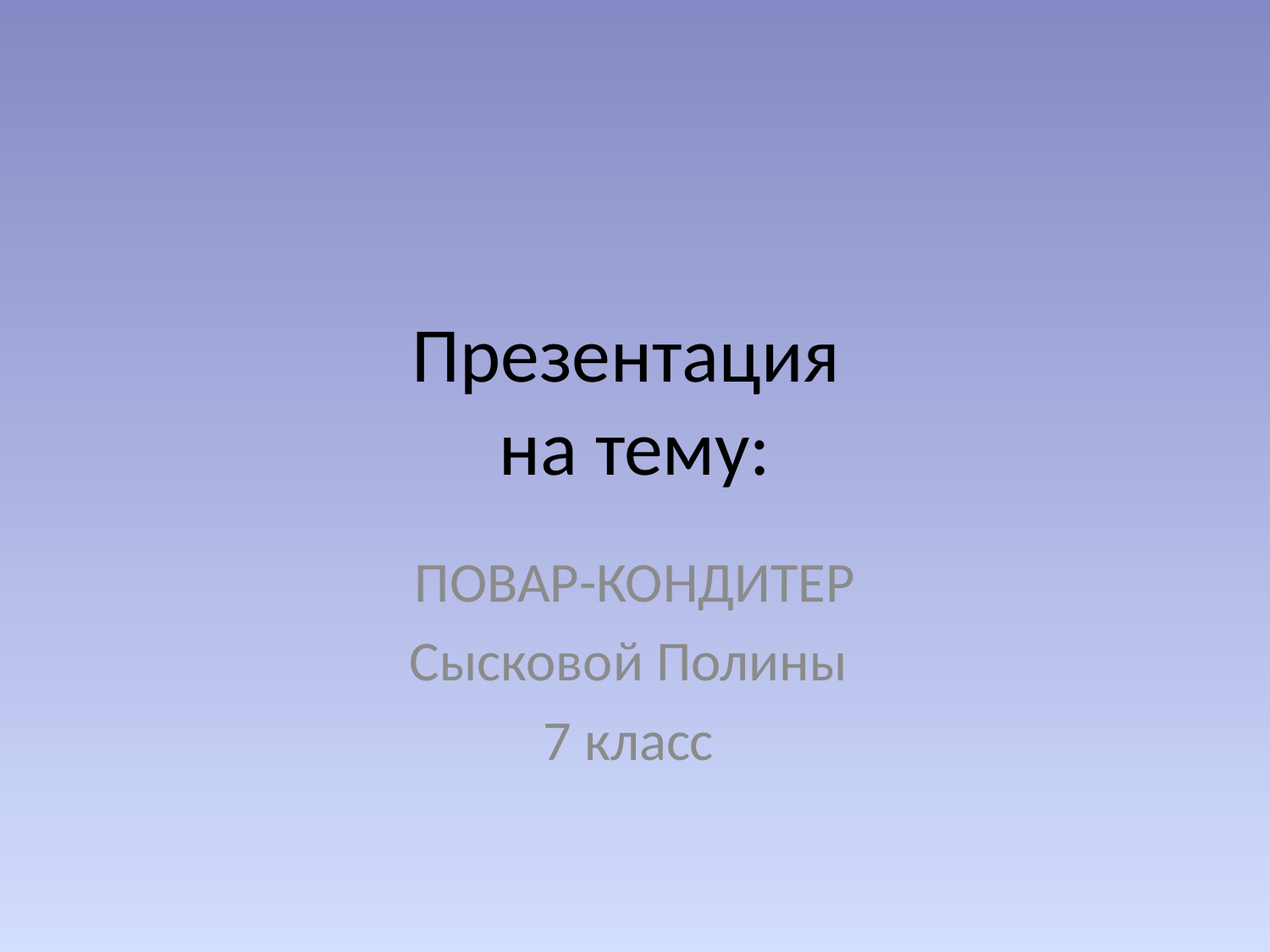

# Презентация на тему:
ПОВАР-КОНДИТЕР
Сысковой Полины
7 класс